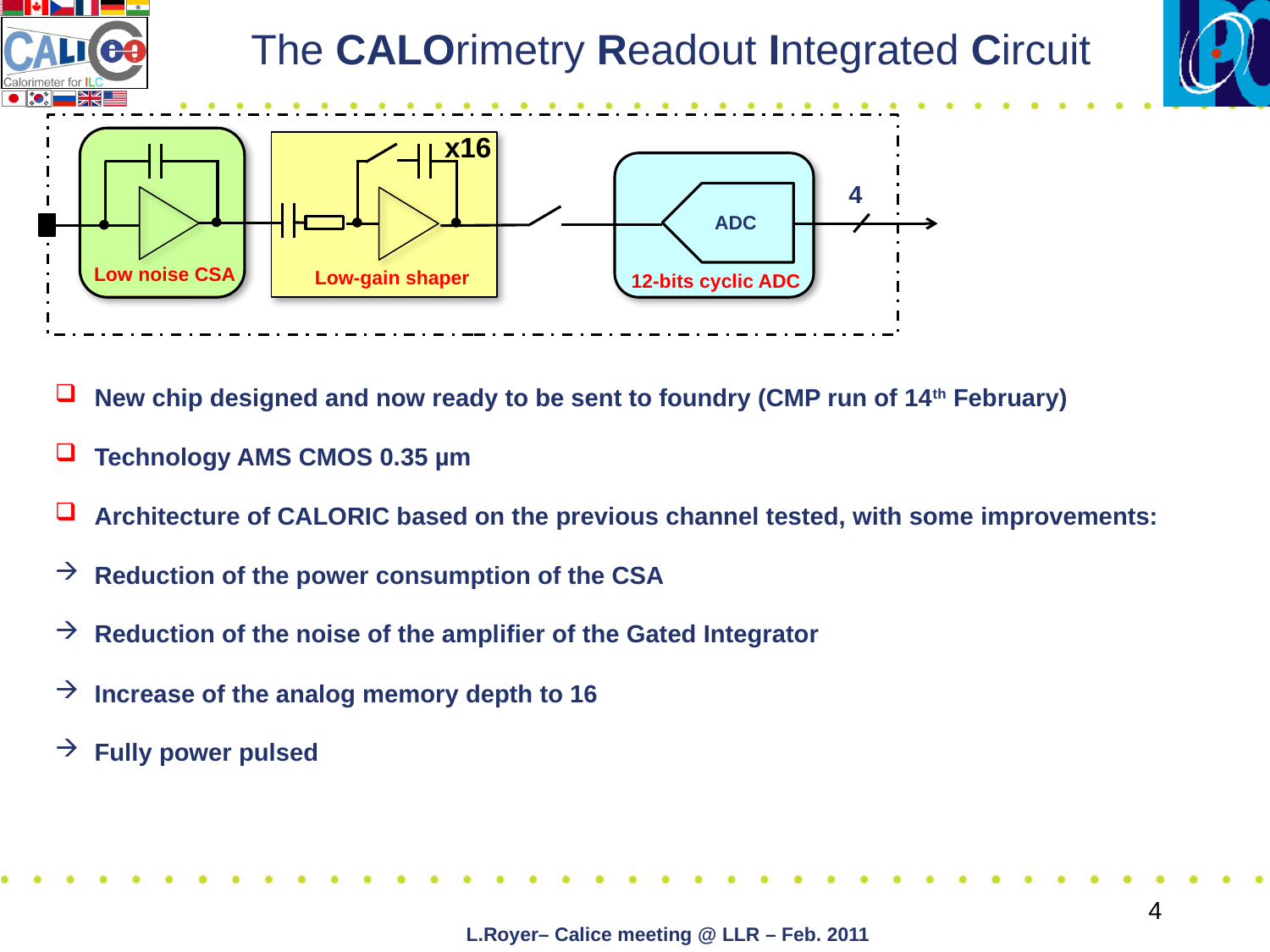

The CALOrimetry Readout Integrated Circuit

x16

Low noise CSA

Low-gain shaper

ADC
12-bits cyclic ADC
4

New chip designed and now ready to be sent to foundry (CMP run of 14th February)
Technology AMS CMOS 0.35 µm
Architecture of CALORIC based on the previous channel tested, with some improvements:
Reduction of the power consumption of the CSA
Reduction of the noise of the amplifier of the Gated Integrator
Increase of the analog memory depth to 16
Fully power pulsed
4